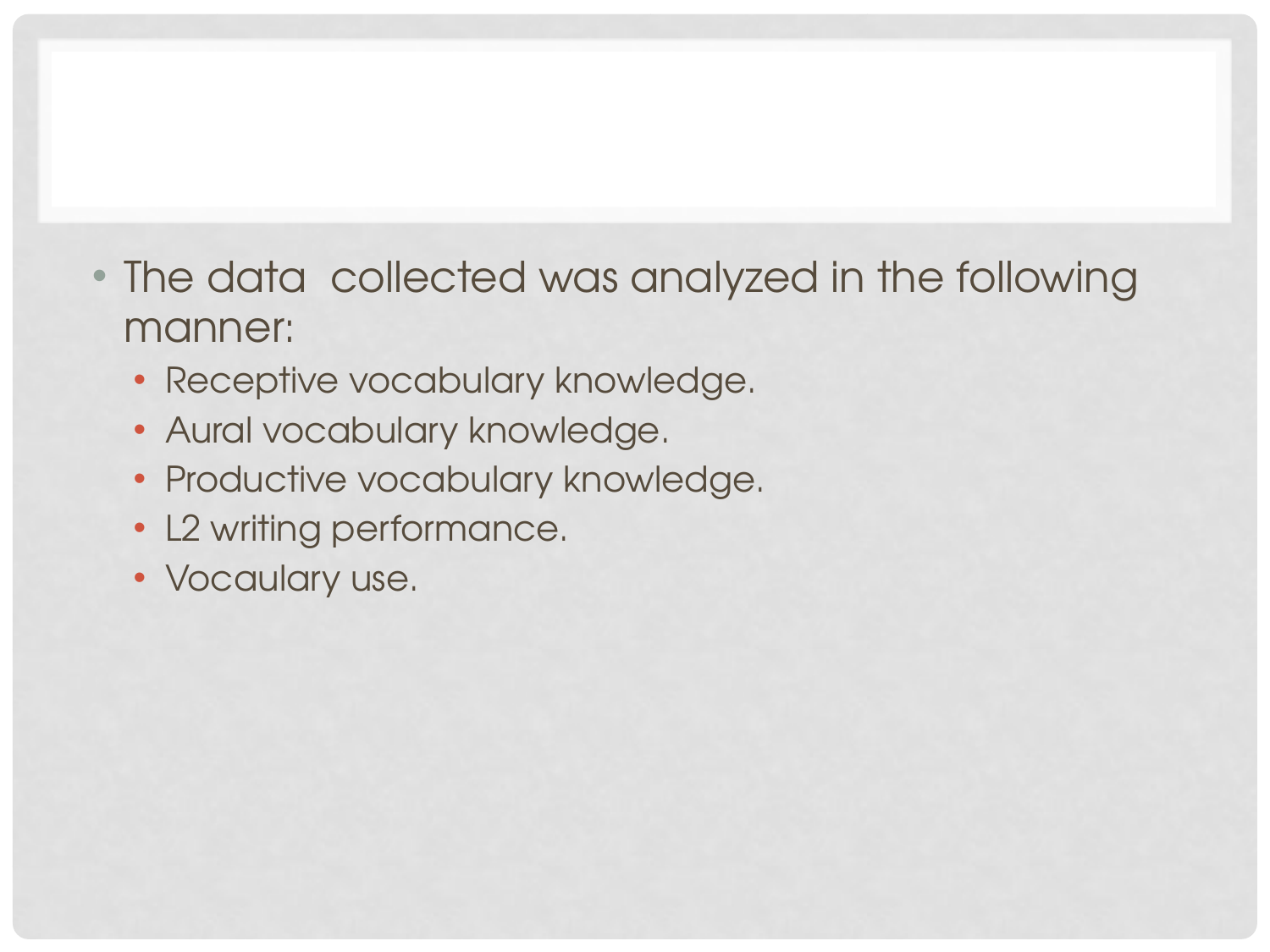

The data  collected was analyzed in the following manner:
Receptive vocabulary knowledge.
Aural vocabulary knowledge.
Productive vocabulary knowledge.
L2 writing performance.
Vocaulary use.